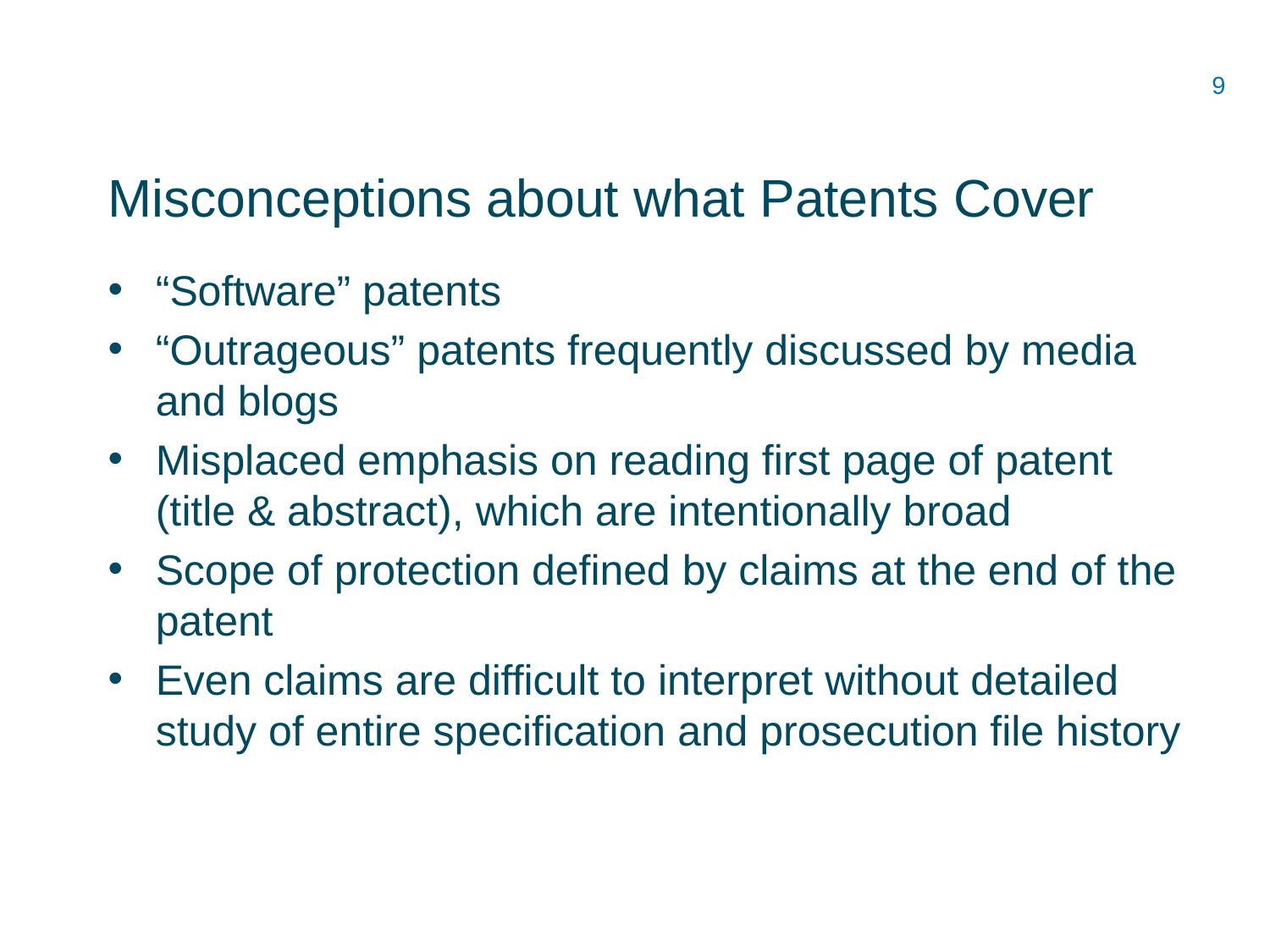

# Misconceptions about what Patents Cover
“Software” patents
“Outrageous” patents frequently discussed by media and blogs
Misplaced emphasis on reading first page of patent (title & abstract), which are intentionally broad
Scope of protection defined by claims at the end of the patent
Even claims are difficult to interpret without detailed study of entire specification and prosecution file history